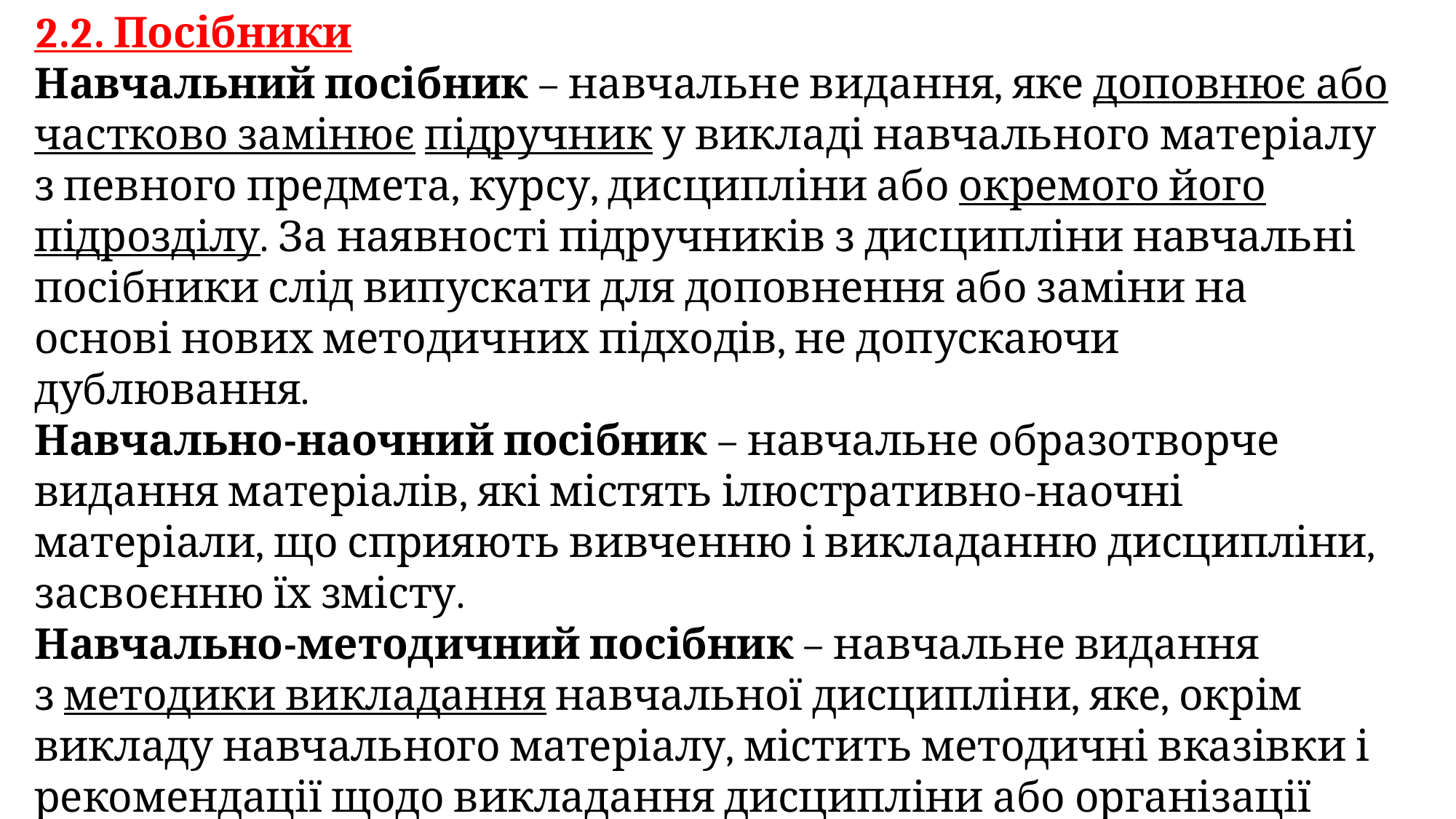

2.2. Посібники
Навчальний посібник – навчальне видання, яке доповнює або частково замінює підручник у викладі навчального матеріалу з певного предмета, курсу, дисципліни або окремого його підрозділу. За наявності підручників з дисципліни навчальні посібники слід випускати для доповнення або заміни на основі нових методичних підходів, не допускаючи дублювання.
Навчально-наочний посібник – навчальне образотворче видання матеріалів, які містять ілюстративно-наочні матеріали, що сприяють вивченню і викла­данню дисципліни, засвоєнню їх змісту.
Навчально-методичний посібник – навчальне видання з методики викладання навчальної дисципліни, яке, окрім викладу навчального матеріалу, містить методичні вказівки і рекомендації щодо викладання дисципліни або організації самостійної роботи студентів, розвитку і виховання особистості.